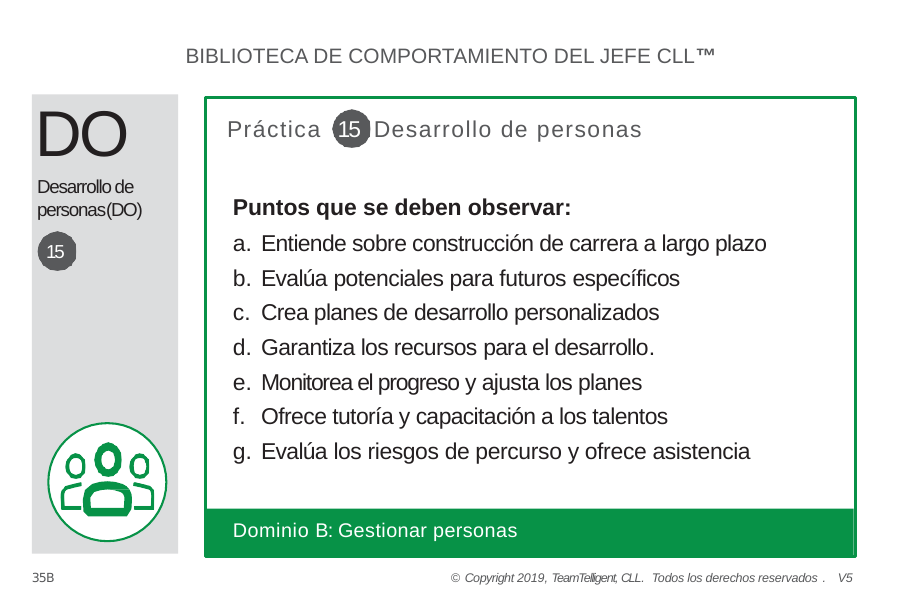

BIBLIOTECA DE COMPORTAMIENTO DEL JEFE CLL™
DO
Desarrollo de personas(DO)
15

Práctica  15  Desarrollo de personas
Puntos que se deben observar:
Entiende sobre construcción de carrera a largo plazo
Evalúa potenciales para futuros específicos
Crea planes de desarrollo personalizados
Garantiza los recursos para el desarrollo.
Monitorea el progreso y ajusta los planes
Ofrece tutoría y capacitación a los talentos
Evalúa los riesgos de percurso y ofrece asistencia

Dominio B: Gestionar personas
35B
© Copyright 2019, TeamTelligent, CLL.  Todos los derechos reservados .   V5